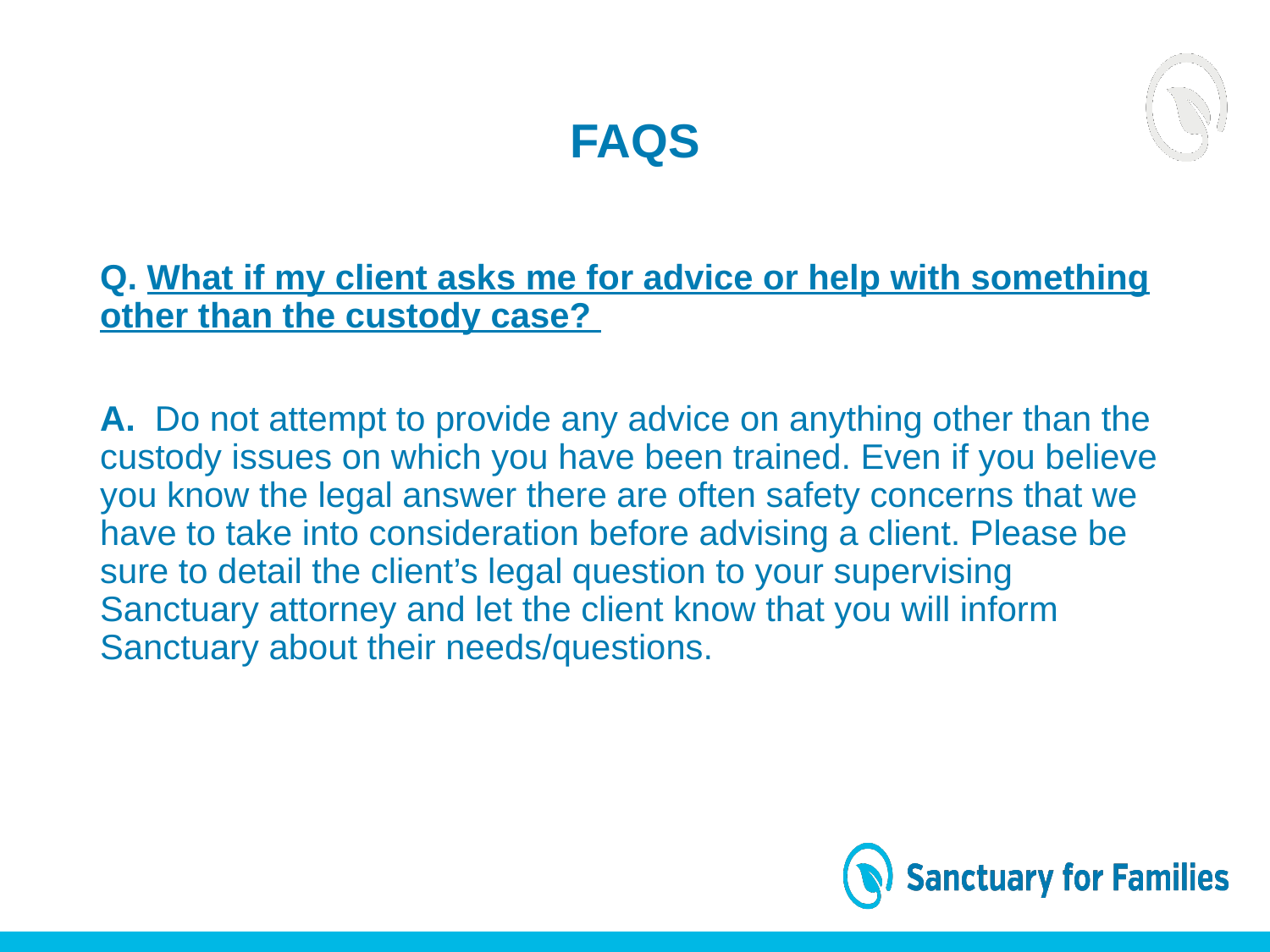

# FAQs
Q. What if my client asks me for advice or help with something other than the custody case?

A.  Do not attempt to provide any advice on anything other than the custody issues on which you have been trained. Even if you believe you know the legal answer there are often safety concerns that we have to take into consideration before advising a client. Please be sure to detail the client’s legal question to your supervising Sanctuary attorney and let the client know that you will inform Sanctuary about their needs/questions.